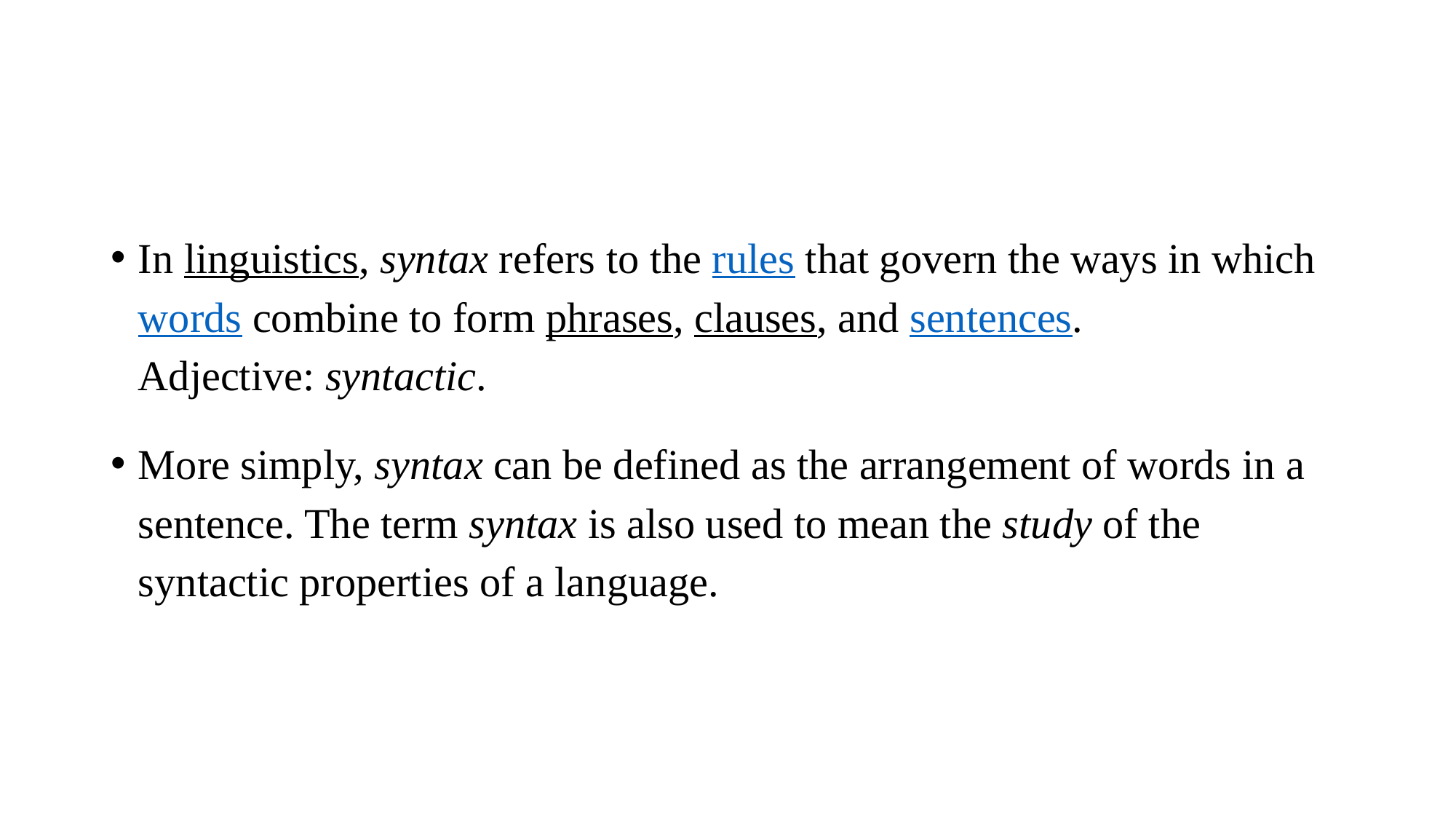

#
In linguistics, syntax refers to the rules that govern the ways in which words combine to form phrases, clauses, and sentences. Adjective: syntactic.
More simply, syntax can be defined as the arrangement of words in a sentence. The term syntax is also used to mean the study of the syntactic properties of a language.